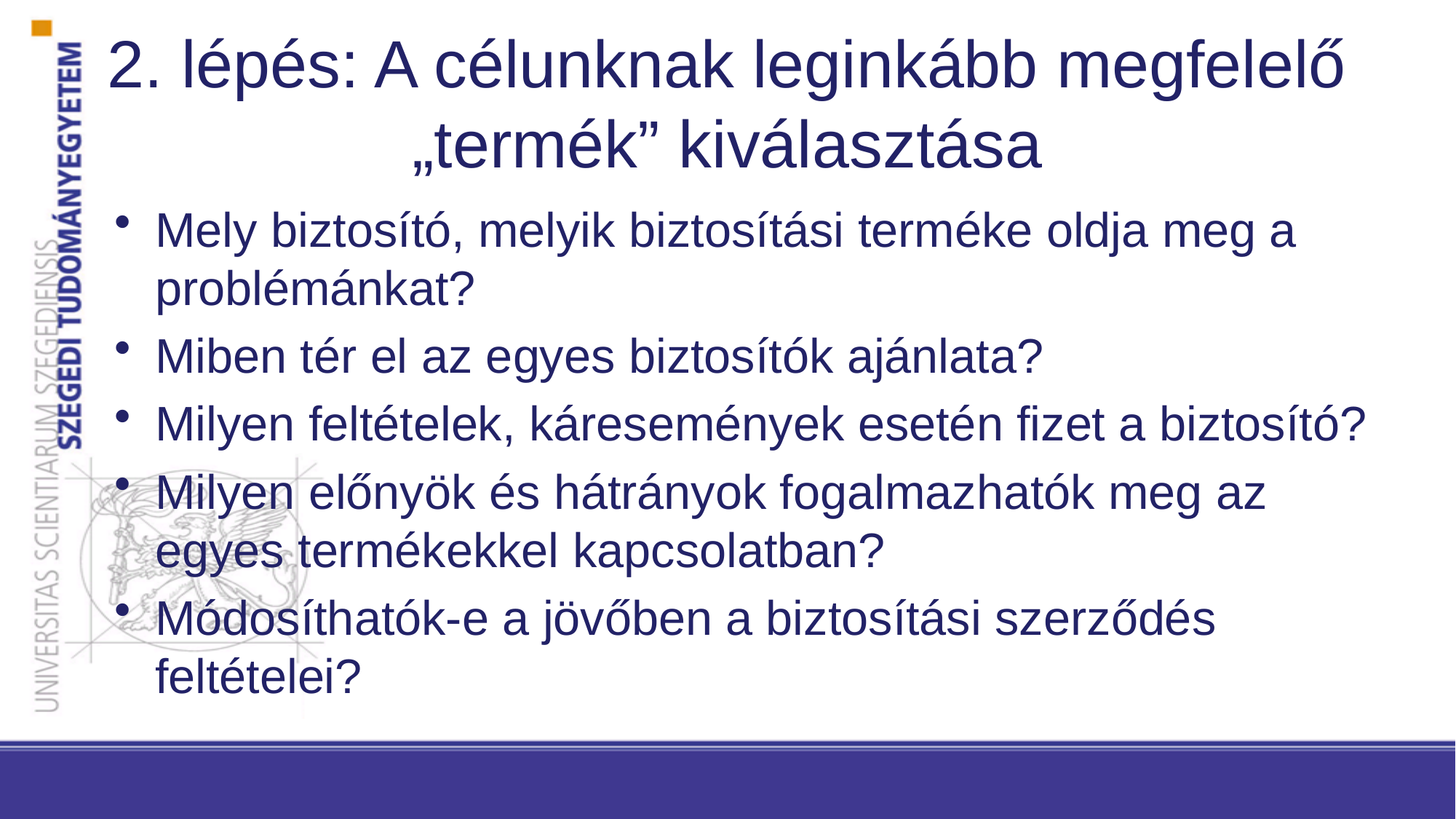

# 2. lépés: A célunknak leginkább megfelelő „termék” kiválasztása
Mely biztosító, melyik biztosítási terméke oldja meg a problémánkat?
Miben tér el az egyes biztosítók ajánlata?
Milyen feltételek, káresemények esetén fizet a biztosító?
Milyen előnyök és hátrányok fogalmazhatók meg az egyes termékekkel kapcsolatban?
Módosíthatók-e a jövőben a biztosítási szerződés feltételei?